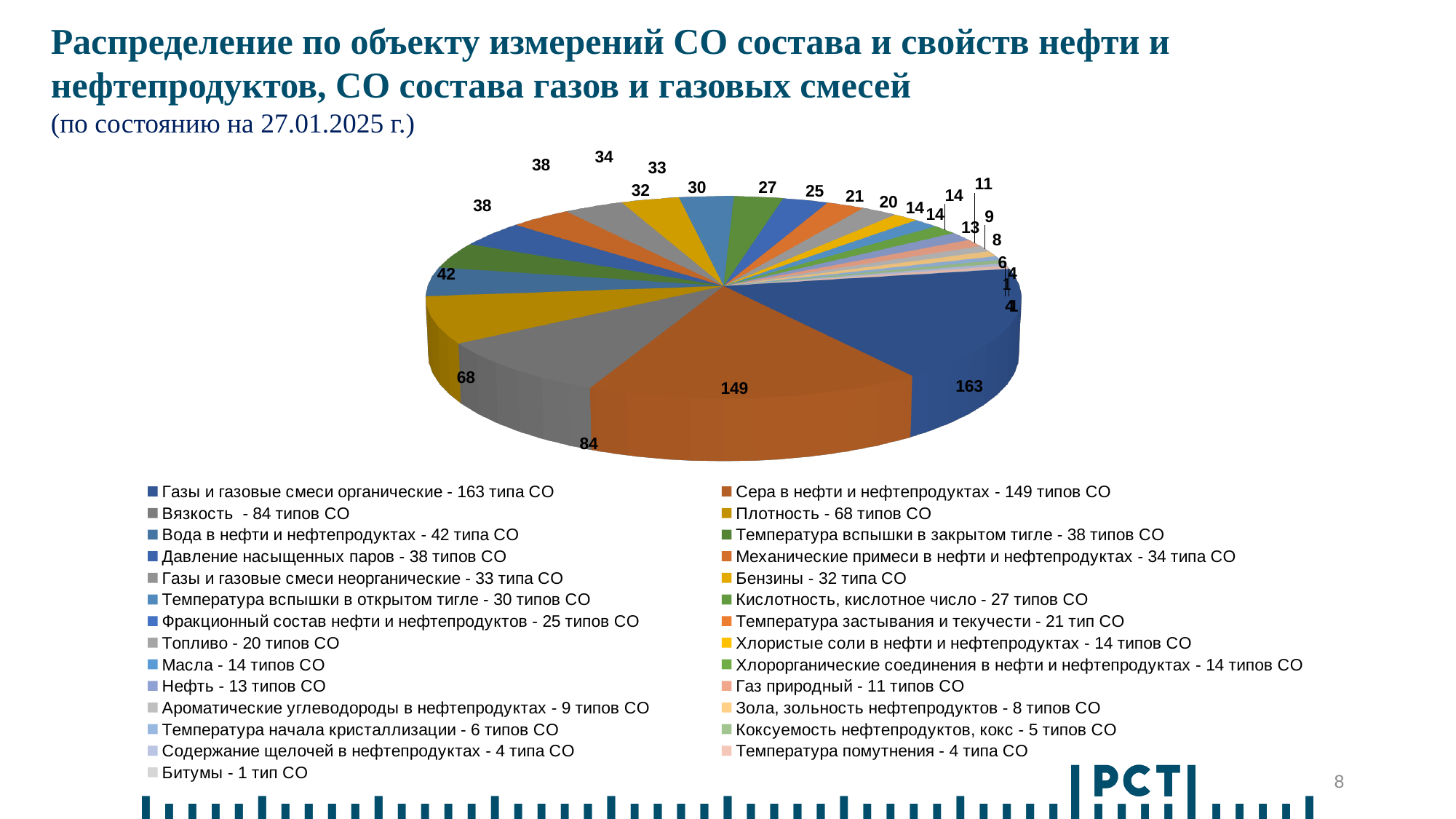

Распределение по объекту измерений СО состава и свойств нефти и нефтепродуктов, СО состава газов и газовых смесей
(по состоянию на 27.01.2025 г.)

[unsupported chart]

8